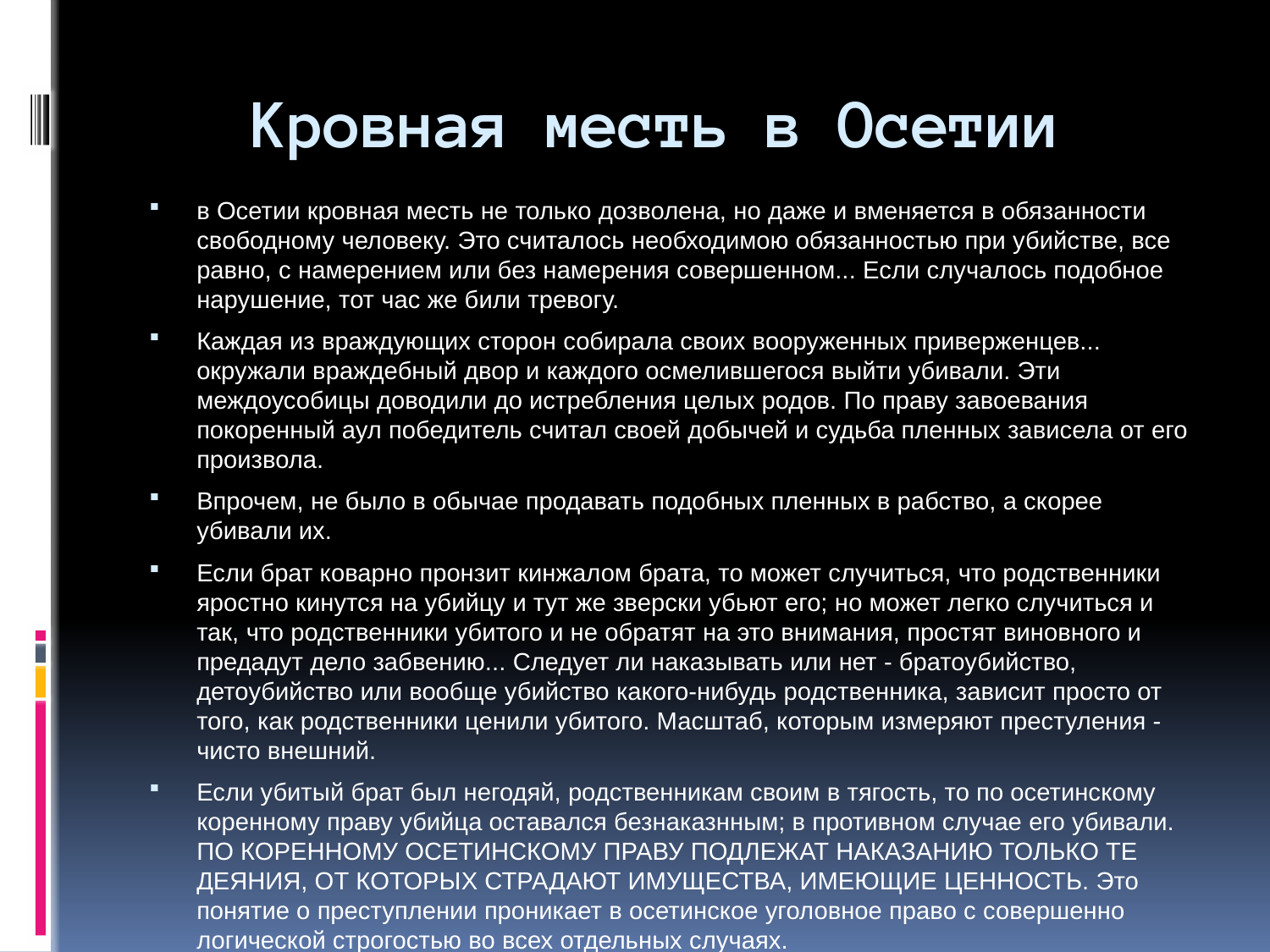

# Кровная месть в Осетии
в Осетии кровная месть не только дозволена, но даже и вменяется в обязанности свободному человеку. Это считалось необходимою обязанностью при убийстве, все равно, с намерением или без намерения совершенном... Если случалось подобное нарушение, тот час же били тревогу.
Каждая из враждующих сторон собирала своих вооруженных приверженцев... окружали враждебный двор и каждого осмелившегося выйти убивали. Эти междоусобицы доводили до истребления целых родов. По праву завоевания покоренный аул победитель считал своей добычей и судьба пленных зависела от его произвола.
Впрочем, не было в обычае продавать подобных пленных в рабство, а скорее убивали их.
Если брат коварно пронзит кинжалом брата, то может случиться, что родственники яростно кинутся на убийцу и тут же зверски убьют его; но может легко случиться и так, что родственники убитого и не обратят на это внимания, простят виновного и предадут дело забвению... Следует ли наказывать или нет - братоубийство, детоубийство или вообще убийство какого-нибудь родственника, зависит просто от того, как родственники ценили убитого. Масштаб, которым измеряют престуления - чисто внешний.
Если убитый брат был негодяй, родственникам своим в тягость, то по осетинскому коренному праву убийца оставался безнаказнным; в противном случае его убивали. ПО КОРЕННОМУ ОСЕТИНСКОМУ ПРАВУ ПОДЛЕЖАТ НАКАЗАНИЮ ТОЛЬКО ТЕ ДЕЯНИЯ, ОТ КОТОРЫХ СТРАДАЮТ ИМУЩЕСТВА, ИМЕЮЩИЕ ЦЕННОСТЬ. Это понятие о преступлении проникает в осетинское уголовное право с совершенно логической строгостью во всех отдельных случаях.